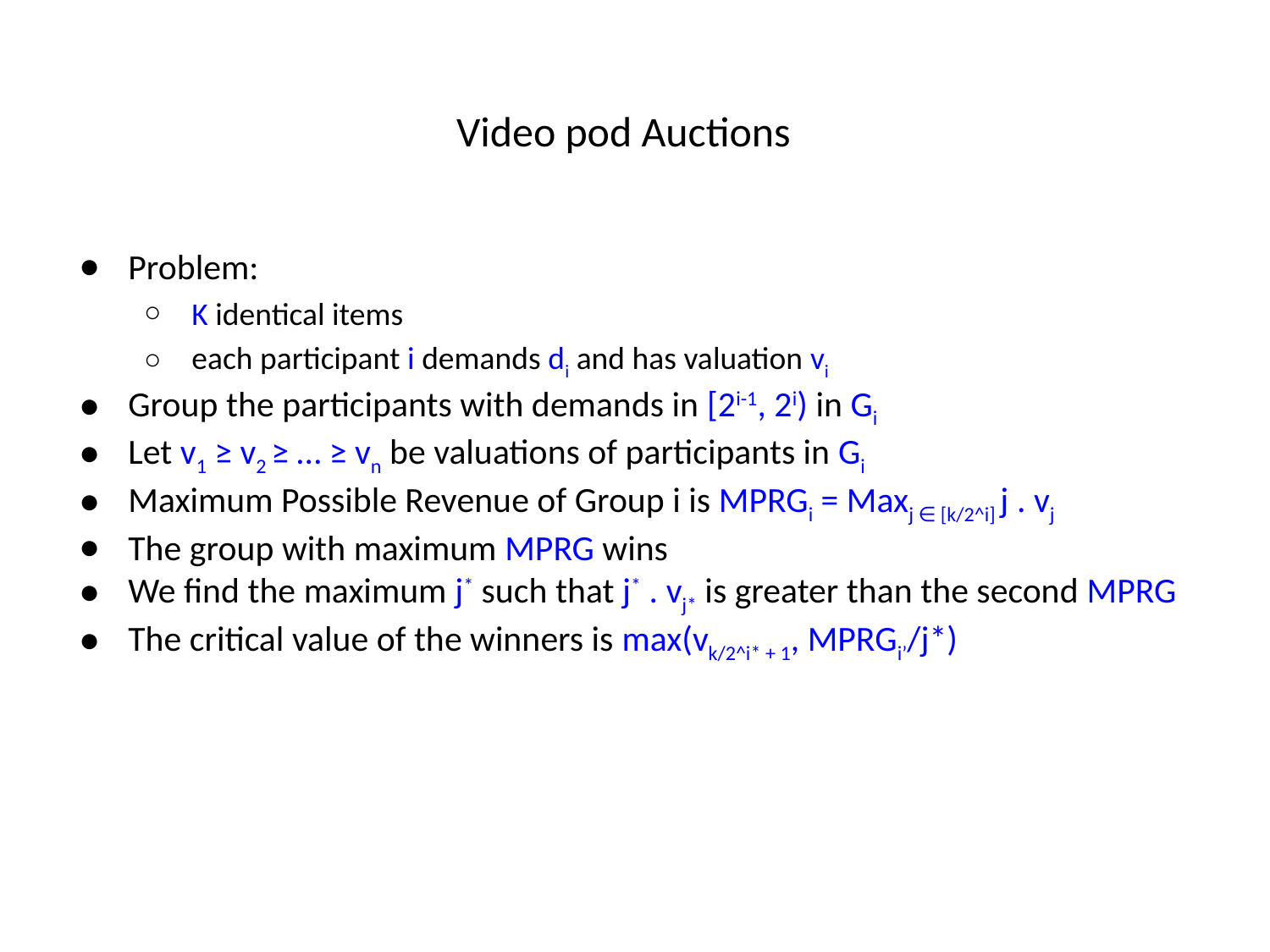

# Video pod Auctions
Problem:
K identical items
each participant i demands di and has valuation vi
Group the participants with demands in [2i-1, 2i) in Gi
Let v1 ≥ v2 ≥ … ≥ vn be valuations of participants in Gi
Maximum Possible Revenue of Group i is MPRGi = Maxj ∈ [k/2^i] j . vj
The group with maximum MPRG wins
We find the maximum j* such that j* . vj* is greater than the second MPRG
The critical value of the winners is max(vk/2^i* + 1, MPRGi’/j*)